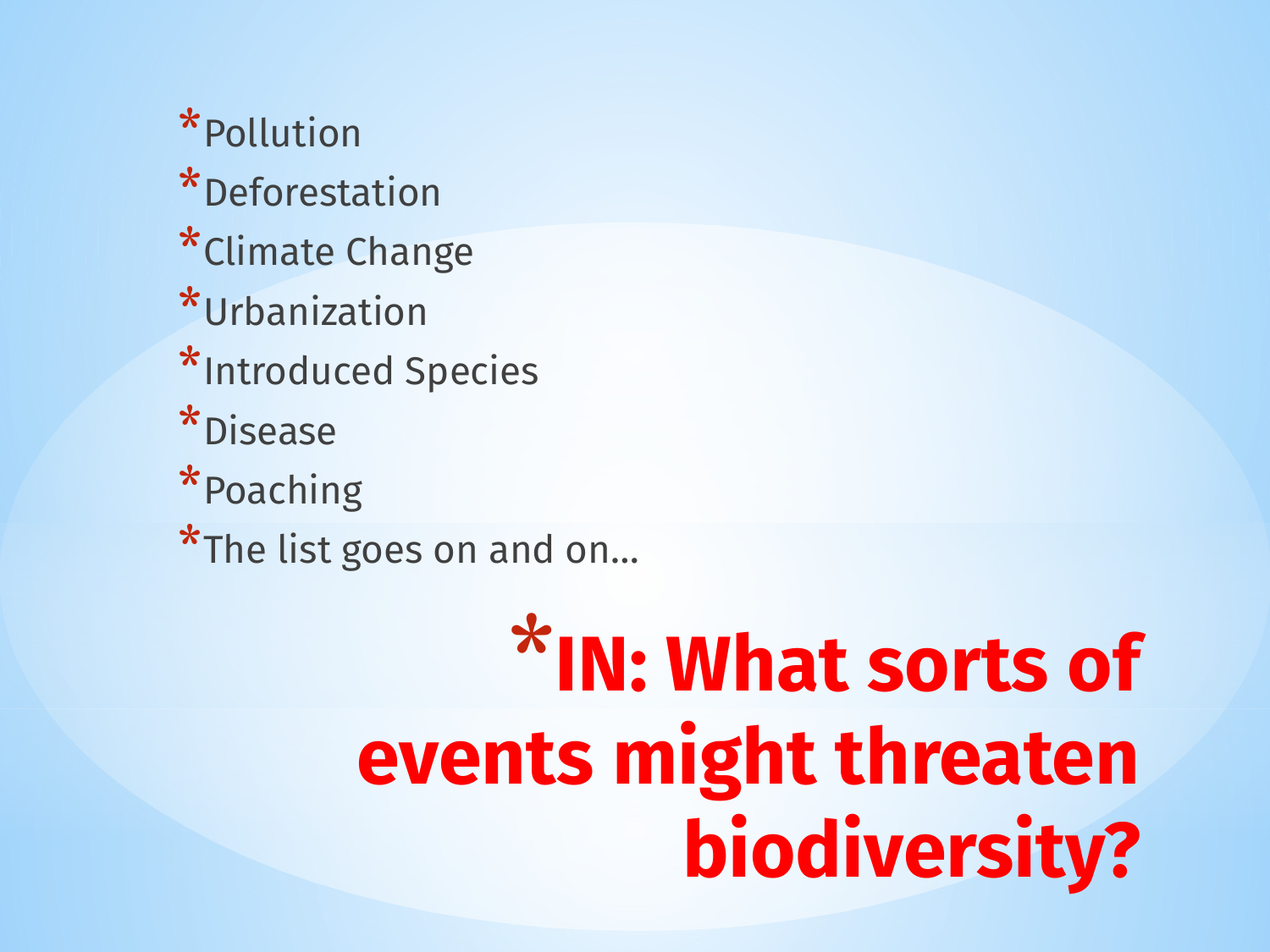

Pollution
Deforestation
Climate Change
Urbanization
Introduced Species
Disease
Poaching
The list goes on and on…

# IN: What sorts of events might threaten biodiversity?